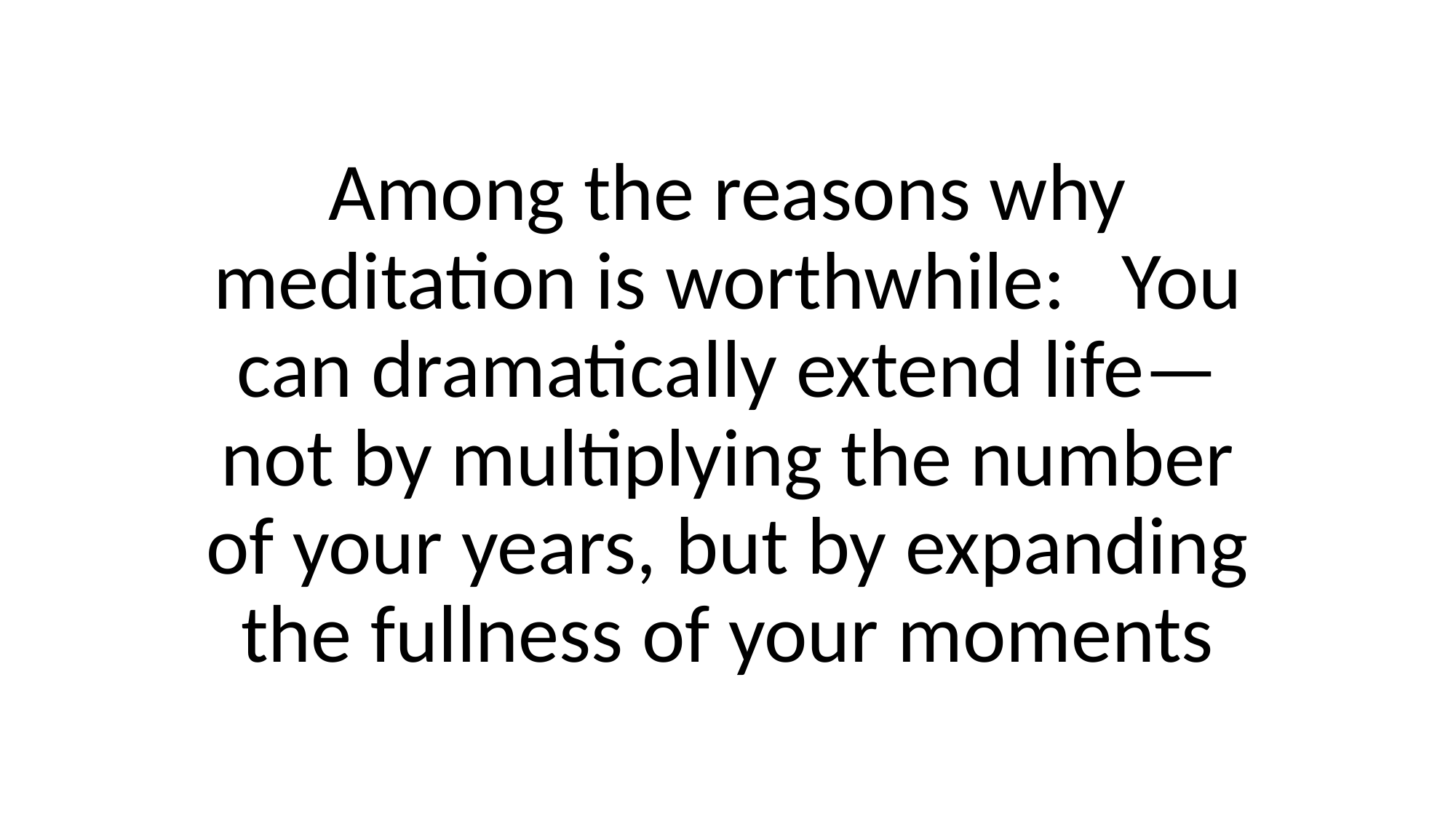

# Among the reasons why meditation is worthwhile:   You can dramatically extend life—not by multiplying the number of your years, but by expanding the fullness of your moments